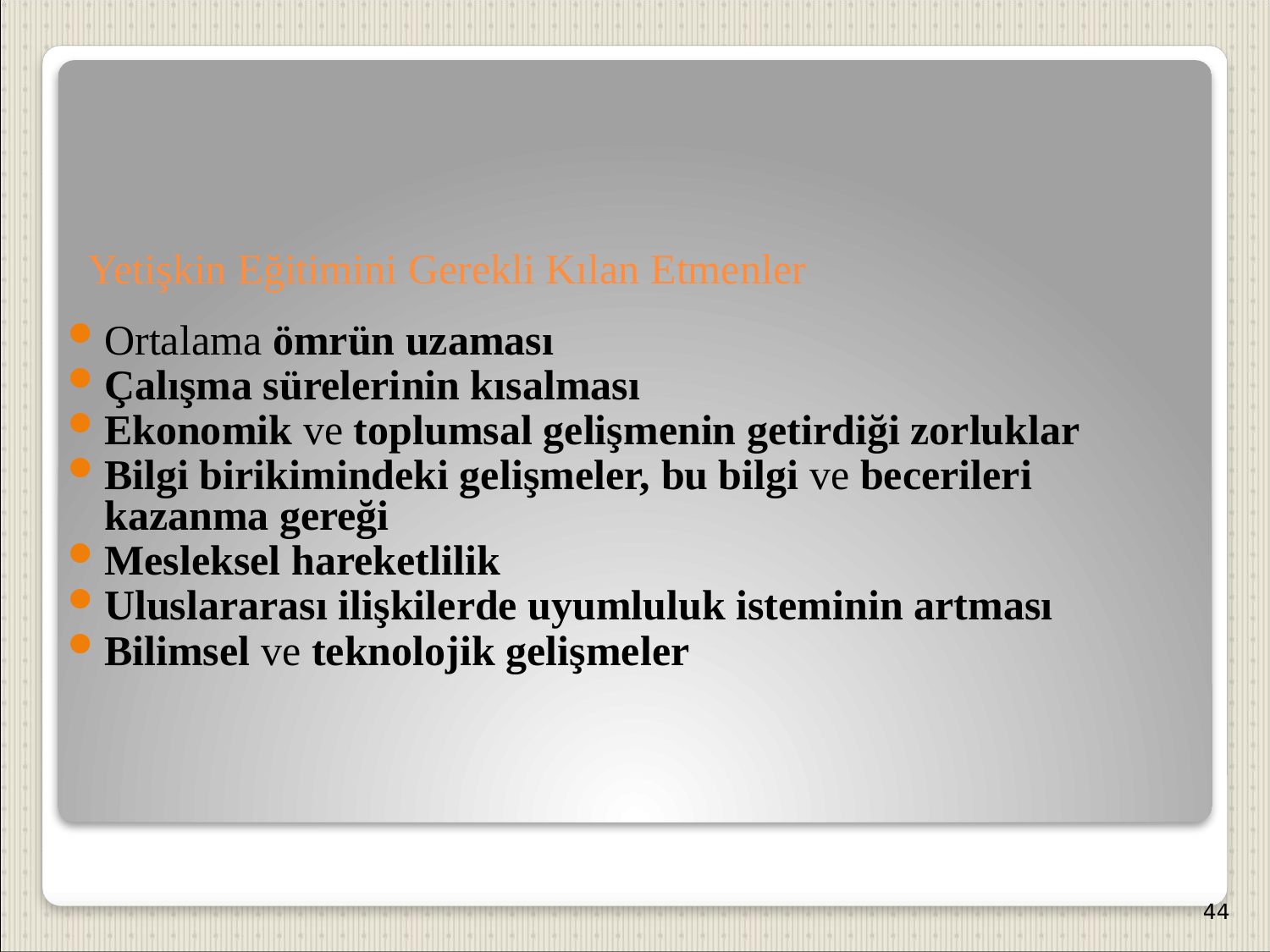

Yetişkin Eğitimini Gerekli Kılan Etmenler
Ortalama ömrün uzaması
Çalışma sürelerinin kısalması
Ekonomik ve toplumsal gelişmenin getirdiği zorluklar
Bilgi birikimindeki gelişmeler, bu bilgi ve becerileri kazanma gereği
Mesleksel hareketlilik
Uluslararası ilişkilerde uyumluluk isteminin artması
Bilimsel ve teknolojik gelişmeler
44